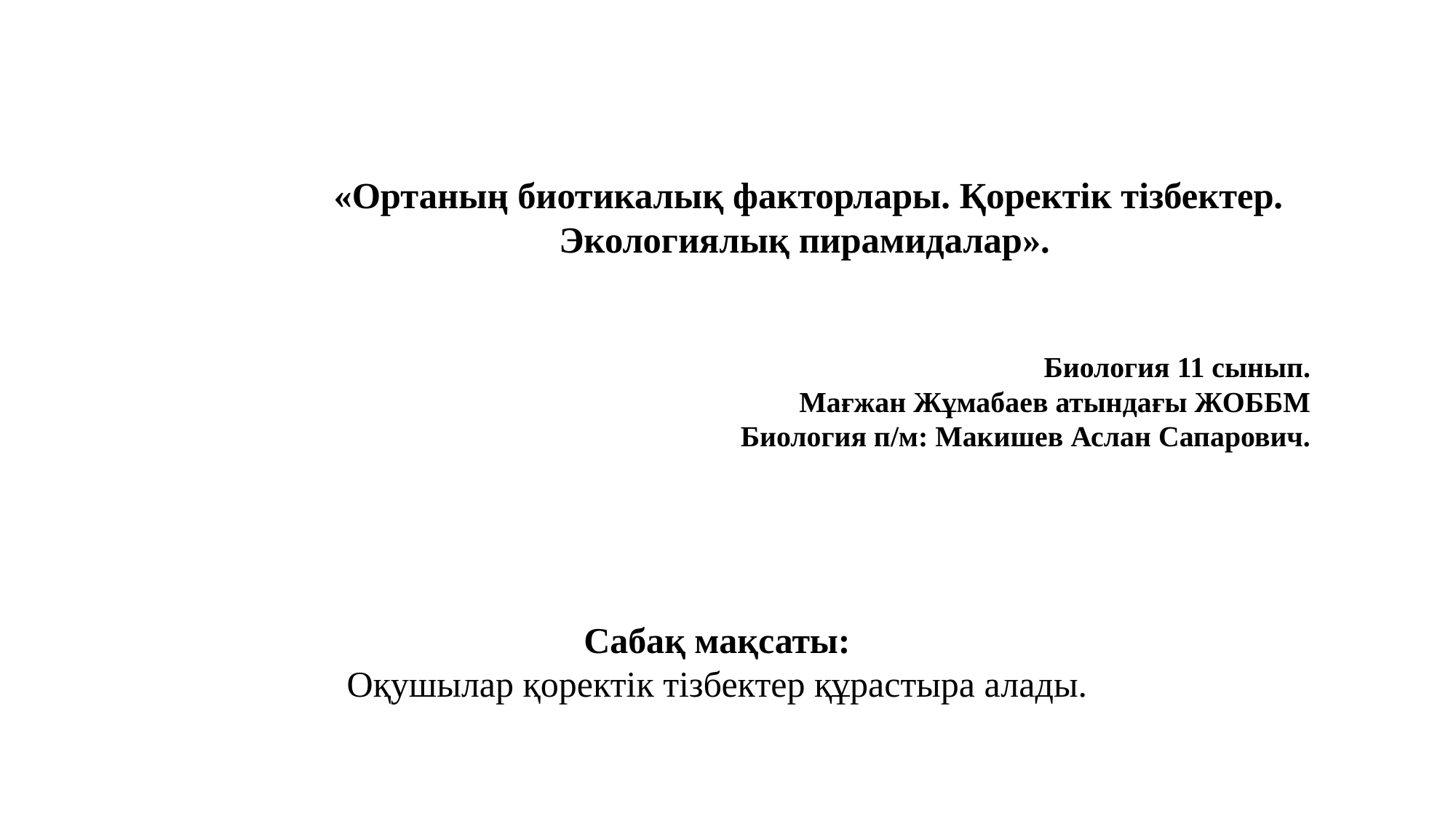

«Ортаның биотикалық факторлары. Қоректік тізбектер. Экологиялық пирамидалар».

Биология 11 сынып.
Мағжан Жұмабаев атындағы ЖОББМ
Биология п/м: Макишев Аслан Сапарович.

Сабақ мақсаты:
Оқушылар қоректік тізбектер құрастыра алады.